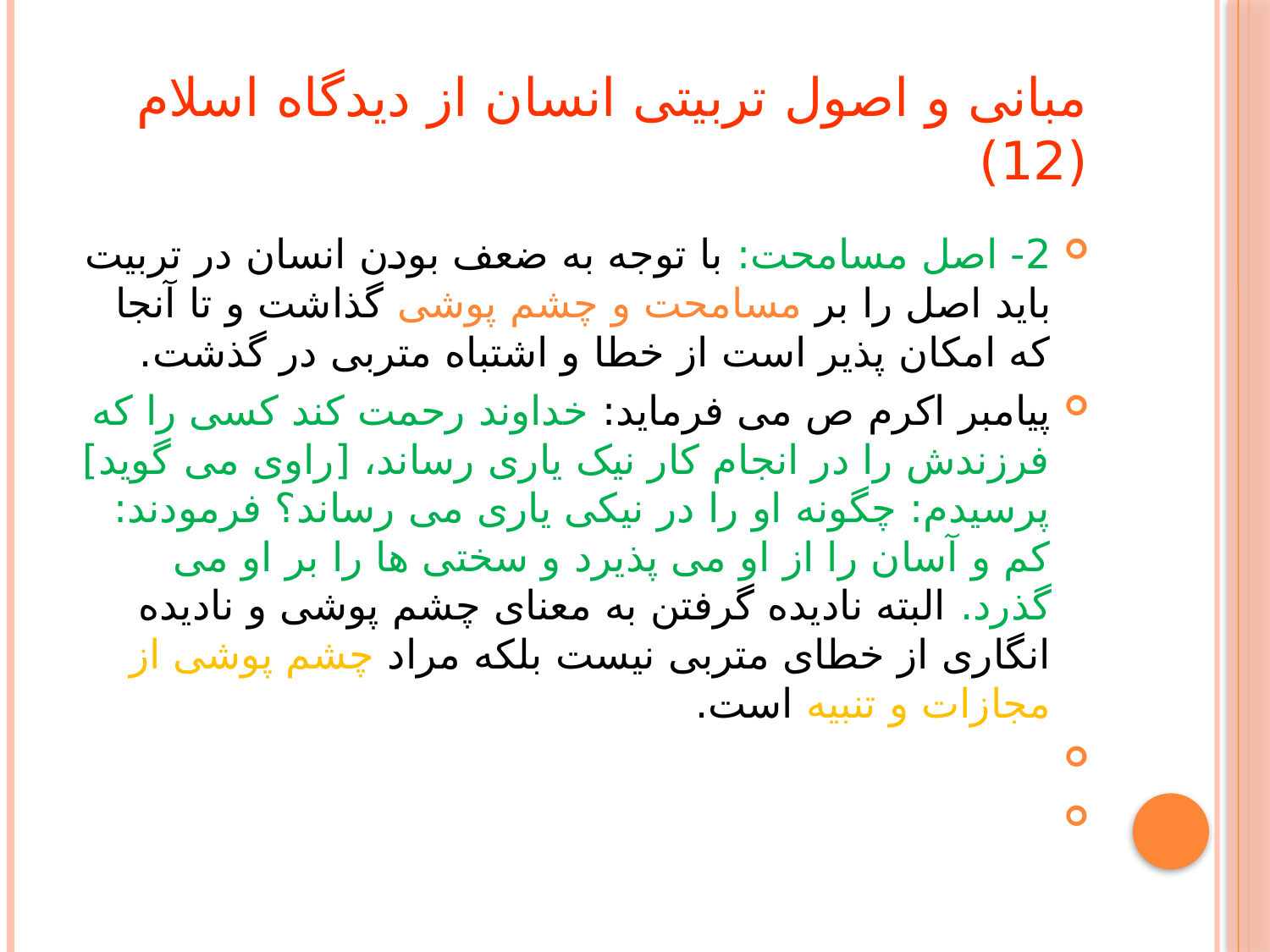

# مبانی و اصول تربیتی انسان از دیدگاه اسلام (12)
2- اصل مسامحت: با توجه به ضعف بودن انسان در تربیت باید اصل را بر مسامحت و چشم پوشی گذاشت و تا آنجا که امکان پذیر است از خطا و اشتباه متربی در گذشت.
پیامبر اکرم ص می فرماید: خداوند رحمت کند کسی را که فرزندش را در انجام کار نیک یاری رساند، [راوی می گوید] پرسیدم: چگونه او را در نیکی یاری می رساند؟ فرمودند: کم و آسان را از او می پذیرد و سختی ها را بر او می گذرد. البته نادیده گرفتن به معنای چشم پوشی و نادیده انگاری از خطای متربی نیست بلکه مراد چشم پوشی از مجازات و تنبیه است.